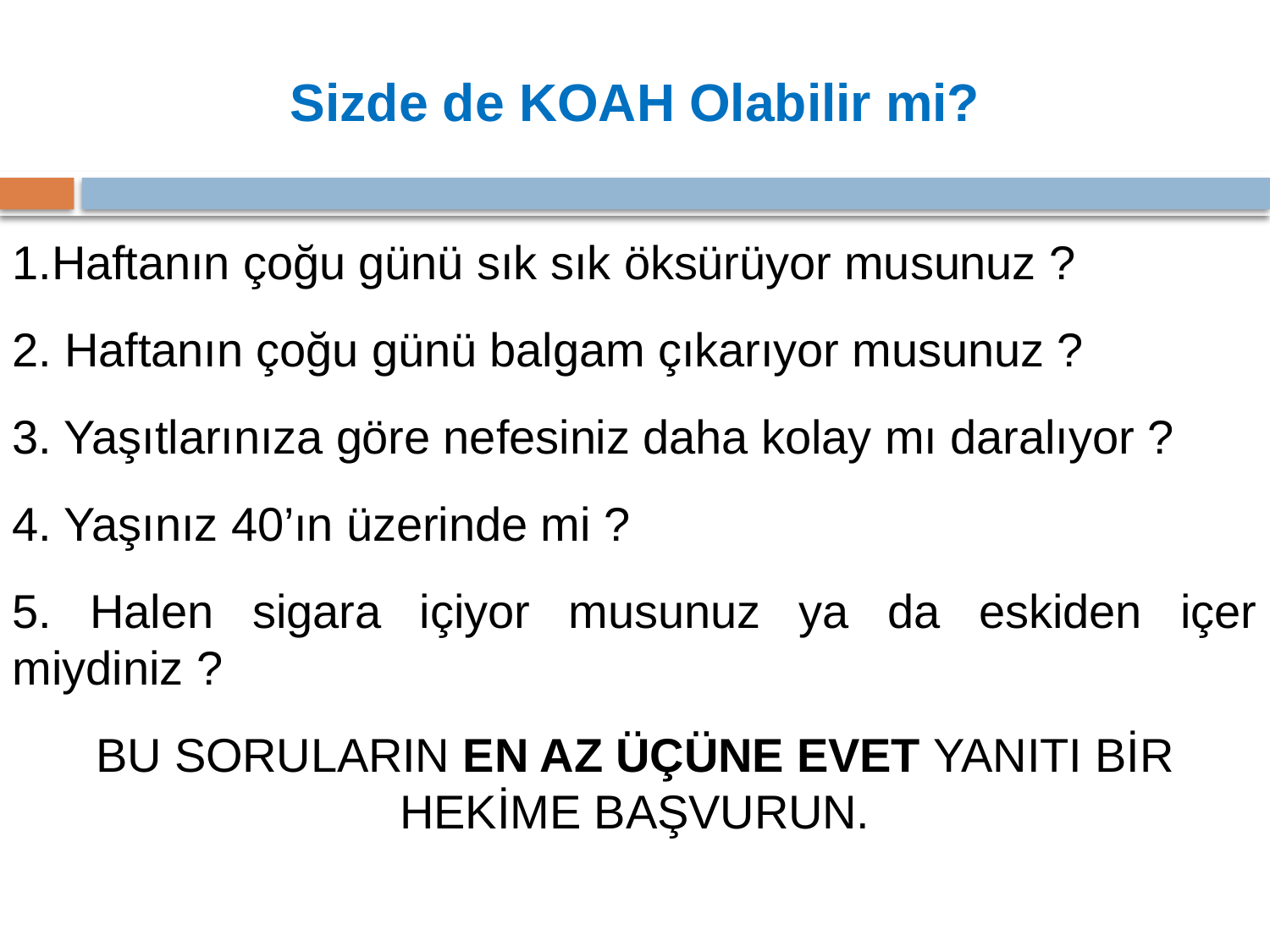

# Sizde de KOAH Olabilir mi?
1.Haftanın çoğu günü sık sık öksürüyor musunuz ?
2. Haftanın çoğu günü balgam çıkarıyor musunuz ?
3. Yaşıtlarınıza göre nefesiniz daha kolay mı daralıyor ?
4. Yaşınız 40’ın üzerinde mi ?
5. Halen sigara içiyor musunuz ya da eskiden içer miydiniz ?
BU SORULARIN EN AZ ÜÇÜNE EVET YANITI BİR HEKİME BAŞVURUN.